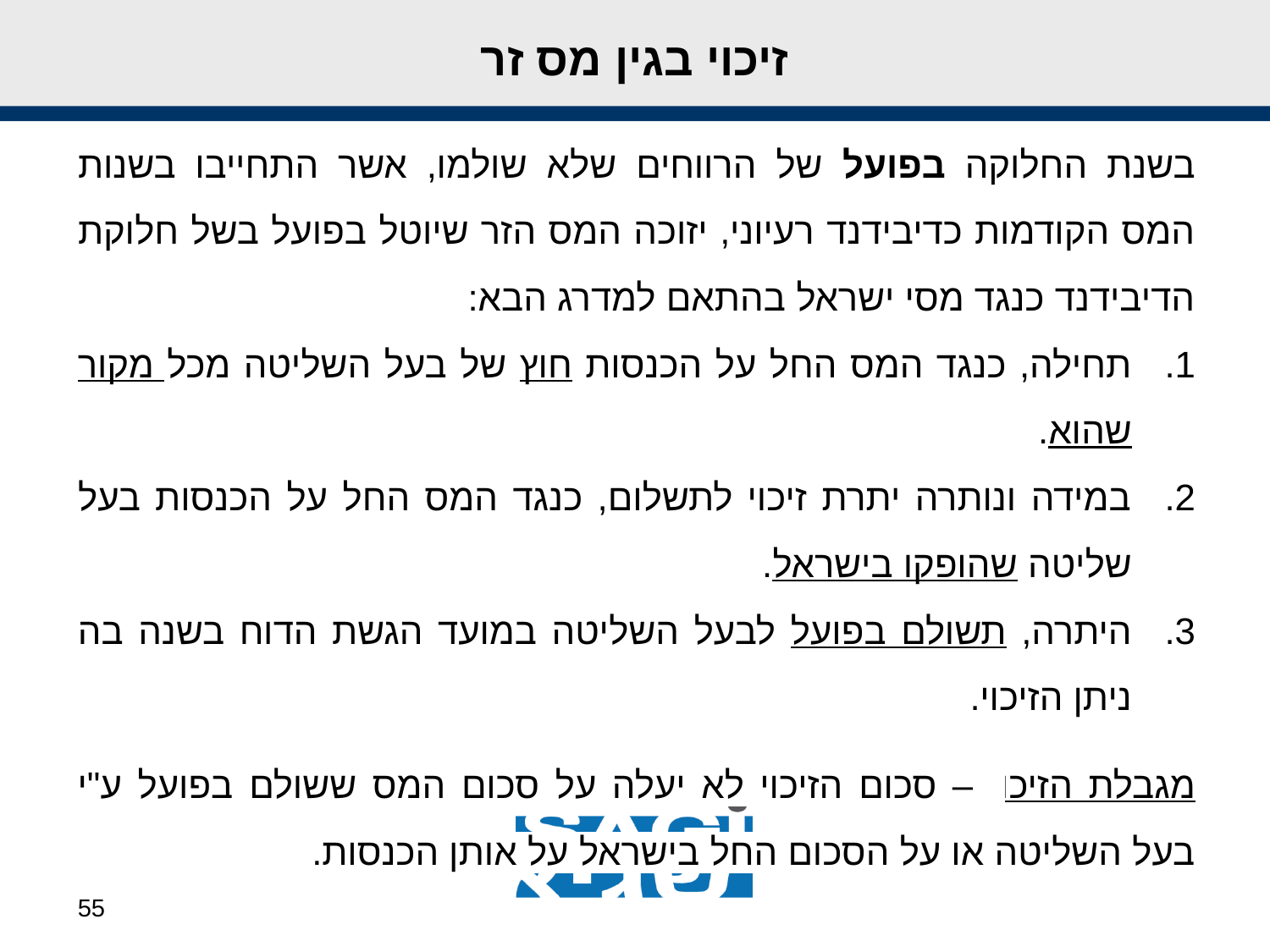

זיכוי בגין מס זר
בשנת החלוקה בפועל של הרווחים שלא שולמו, אשר התחייבו בשנות המס הקודמות כדיבידנד רעיוני, יזוכה המס הזר שיוטל בפועל בשל חלוקת הדיבידנד כנגד מסי ישראל בהתאם למדרג הבא:
תחילה, כנגד המס החל על הכנסות חוץ של בעל השליטה מכל מקור שהוא.
במידה ונותרה יתרת זיכוי לתשלום, כנגד המס החל על הכנסות בעל שליטה שהופקו בישראל.
היתרה, תשולם בפועל לבעל השליטה במועד הגשת הדוח בשנה בה ניתן הזיכוי.
מגבלת הזיכוי – סכום הזיכוי לא יעלה על סכום המס ששולם בפועל ע"י בעל השליטה או על הסכום החל בישראל על אותן הכנסות.

55